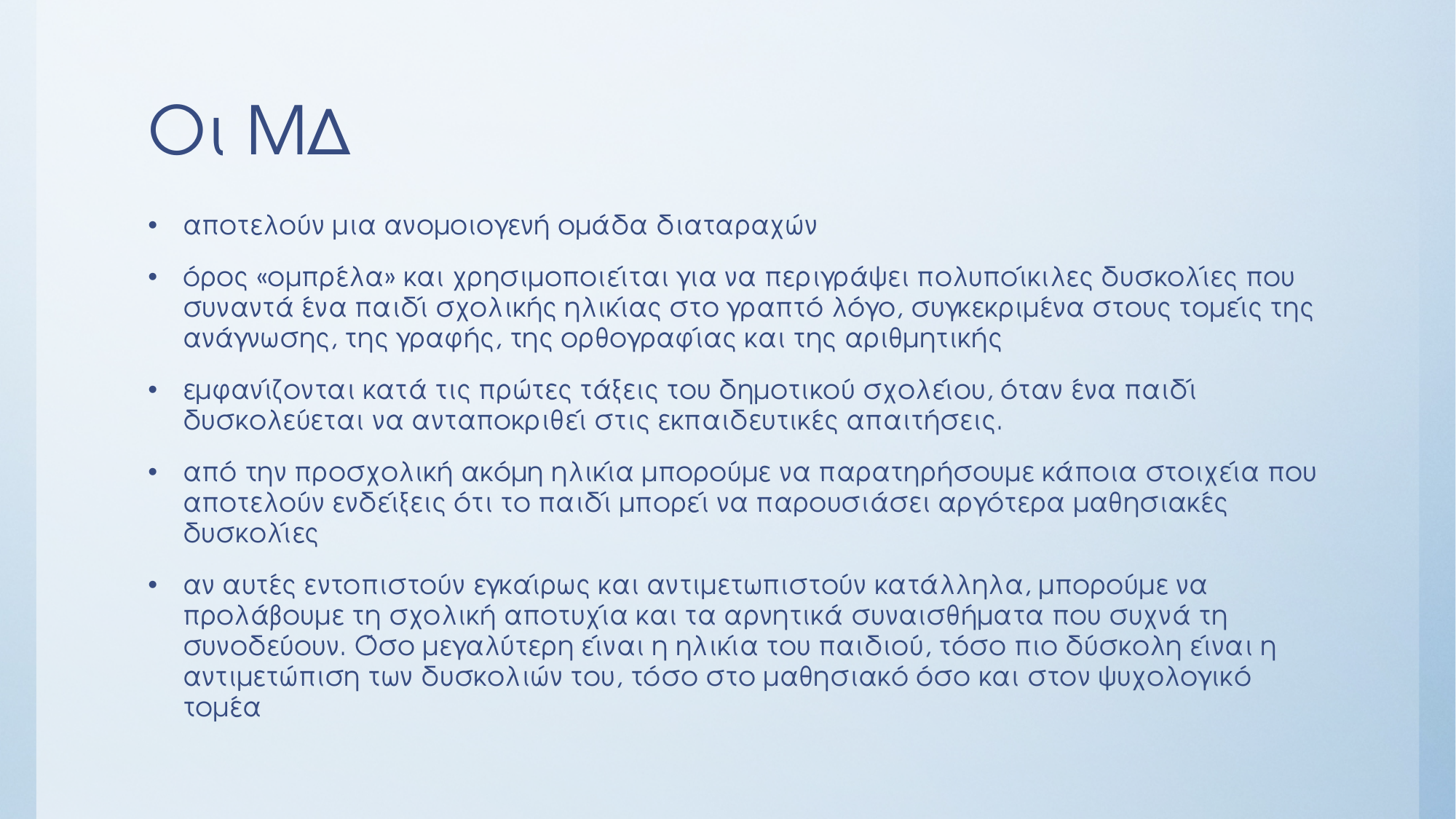

# Οι ΜΔ
αποτελούν μια ανομοιογενή ομάδα διαταραχών
όρος «ομπρέλα» και χρησιμοποιείται για να περιγράψει πολυποίκιλες δυσκολίες που συναντά ένα παιδί σχολικής ηλικίας στο γραπτό λόγο, συγκεκριμένα στους τομείς της ανάγνωσης, της γραφής, της ορθογραφίας και της αριθμητικής
εμφανίζονται κατά τις πρώτες τάξεις του δημοτικού σχολείου, όταν ένα παιδί δυσκολεύεται να ανταποκριθεί στις εκπαιδευτικές απαιτήσεις.
από την προσχολική ακόμη ηλικία μπορούμε να παρατηρήσουμε κάποια στοιχεία που αποτελούν ενδείξεις ότι το παιδί μπορεί να παρουσιάσει αργότερα μαθησιακές δυσκολίες
αν αυτές εντοπιστούν εγκαίρως και αντιμετωπιστούν κατάλληλα, μπορούμε να προλάβουμε τη σχολική αποτυχία και τα αρνητικά συναισθήματα που συχνά τη συνοδεύουν. Όσο μεγαλύτερη είναι η ηλικία του παιδιού, τόσο πιο δύσκολη είναι η αντιμετώπιση των δυσκολιών του, τόσο στο μαθησιακό όσο και στον ψυχολογικό τομέα